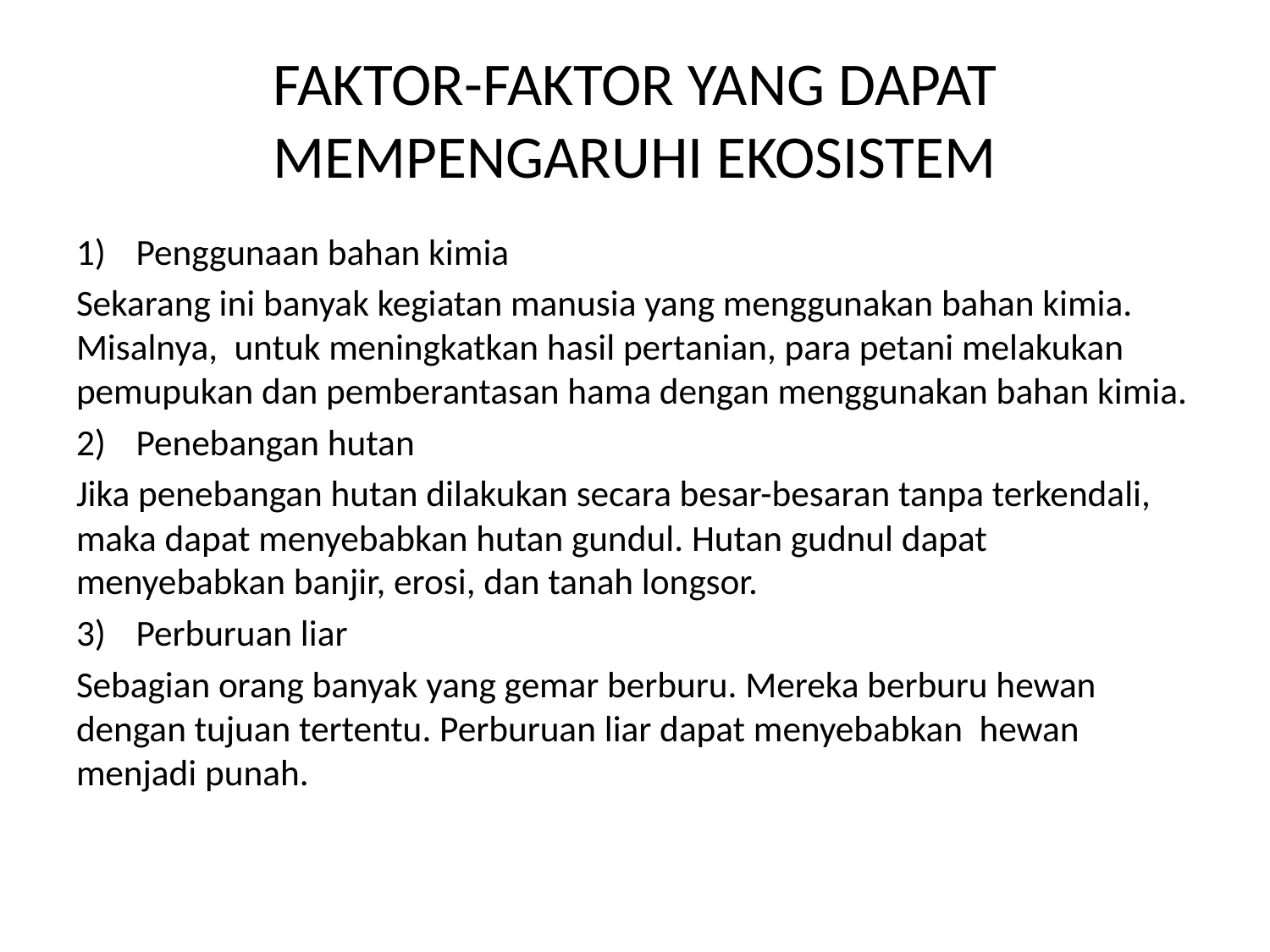

# FAKTOR-FAKTOR YANG DAPAT MEMPENGARUHI EKOSISTEM
Penggunaan bahan kimia
Sekarang ini banyak kegiatan manusia yang menggunakan bahan kimia. Misalnya,  untuk meningkatkan hasil pertanian, para petani melakukan pemupukan dan pemberantasan hama dengan menggunakan bahan kimia.
Penebangan hutan
Jika penebangan hutan dilakukan secara besar-besaran tanpa terkendali, maka dapat menyebabkan hutan gundul. Hutan gudnul dapat menyebabkan banjir, erosi, dan tanah longsor.
Perburuan liar
Sebagian orang banyak yang gemar berburu. Mereka berburu hewan dengan tujuan tertentu. Perburuan liar dapat menyebabkan  hewan menjadi punah.